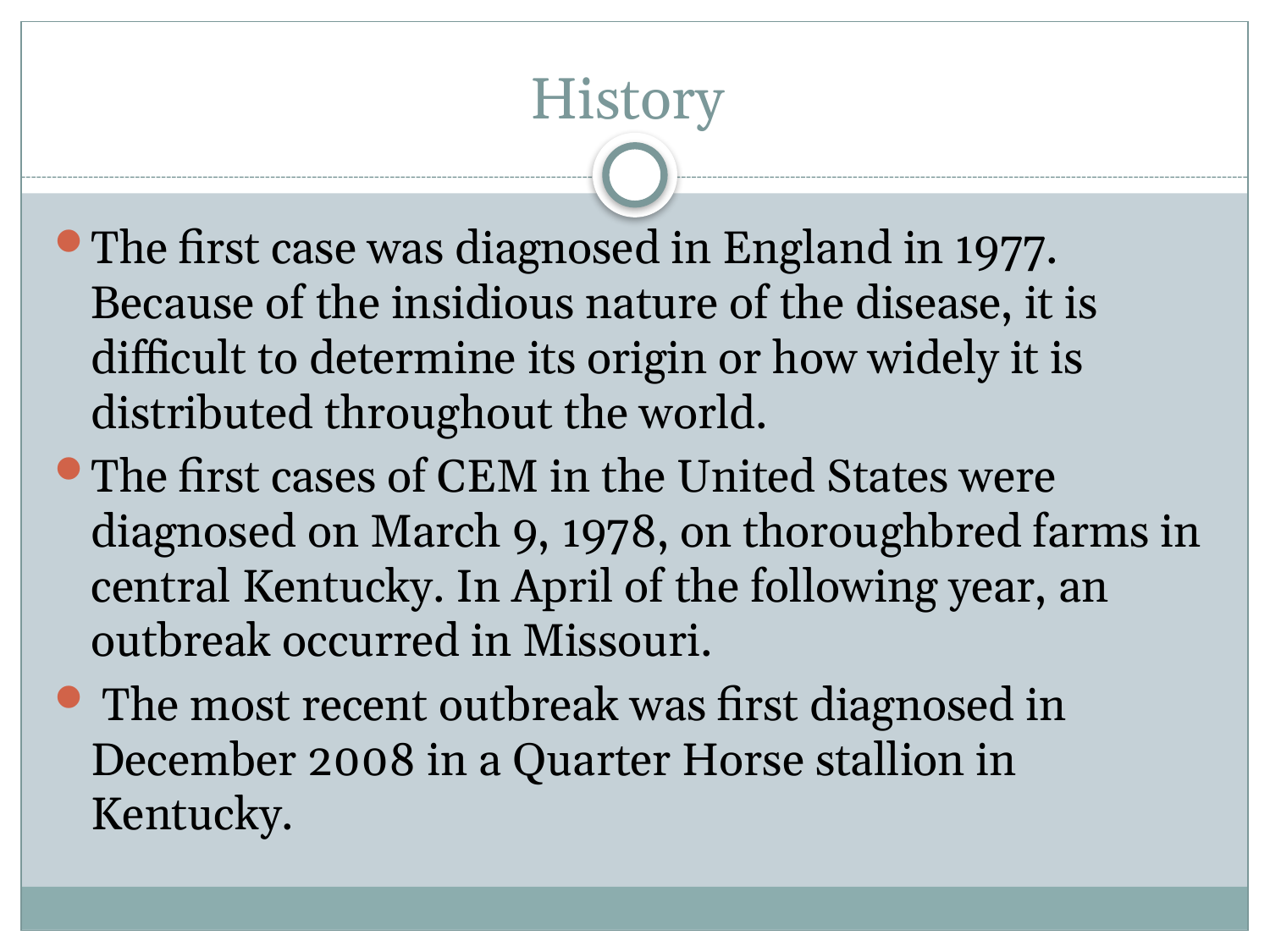

# History
The first case was diagnosed in England in 1977. Because of the insidious nature of the disease, it is difficult to determine its origin or how widely it is distributed throughout the world.
The first cases of CEM in the United States were diagnosed on March 9, 1978, on thoroughbred farms in central Kentucky. In April of the following year, an outbreak occurred in Missouri.
 The most recent outbreak was first diagnosed in December 2008 in a Quarter Horse stallion in Kentucky.